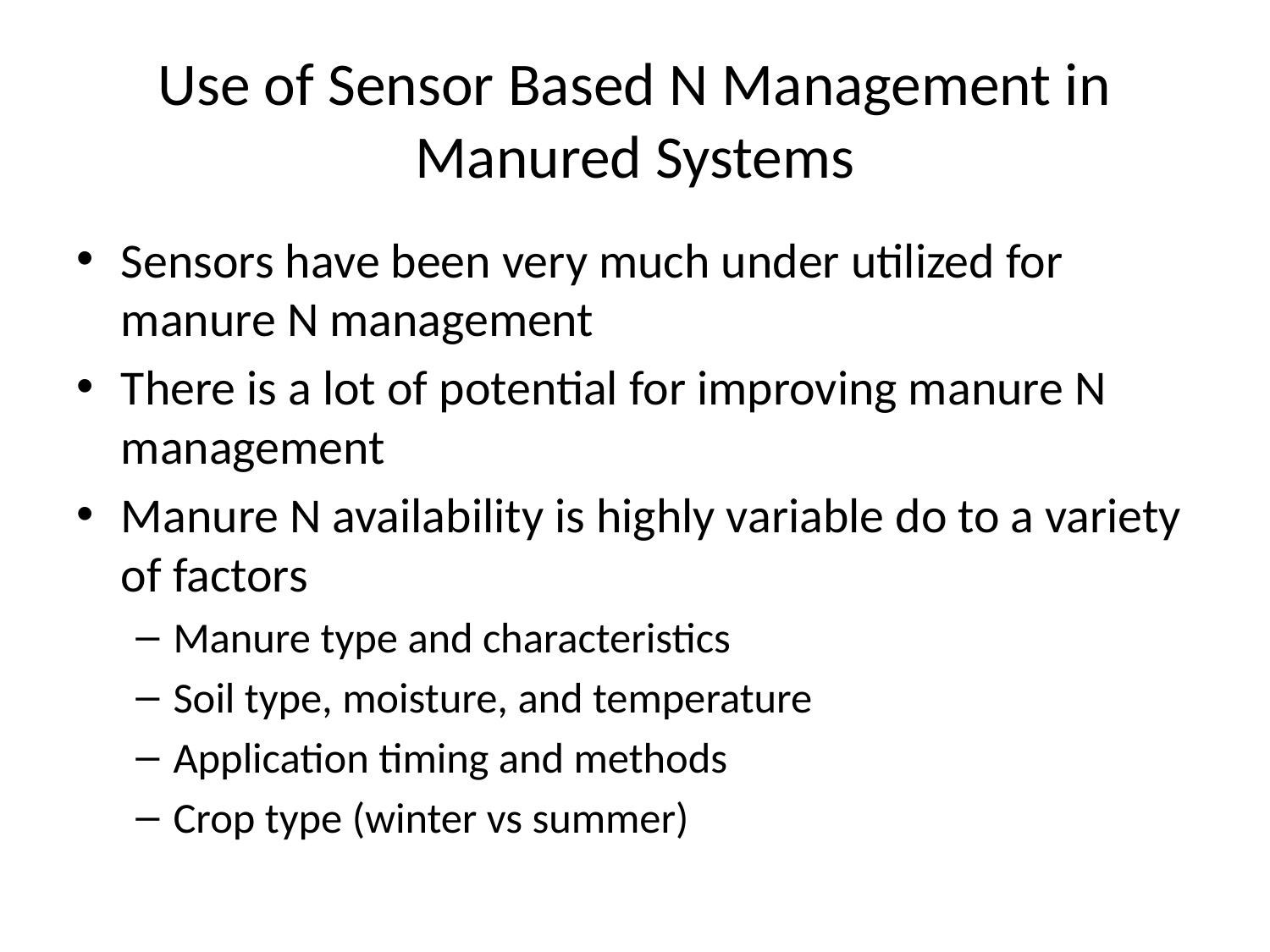

# Use of Sensor Based N Management in Manured Systems
Sensors have been very much under utilized for manure N management
There is a lot of potential for improving manure N management
Manure N availability is highly variable do to a variety of factors
Manure type and characteristics
Soil type, moisture, and temperature
Application timing and methods
Crop type (winter vs summer)